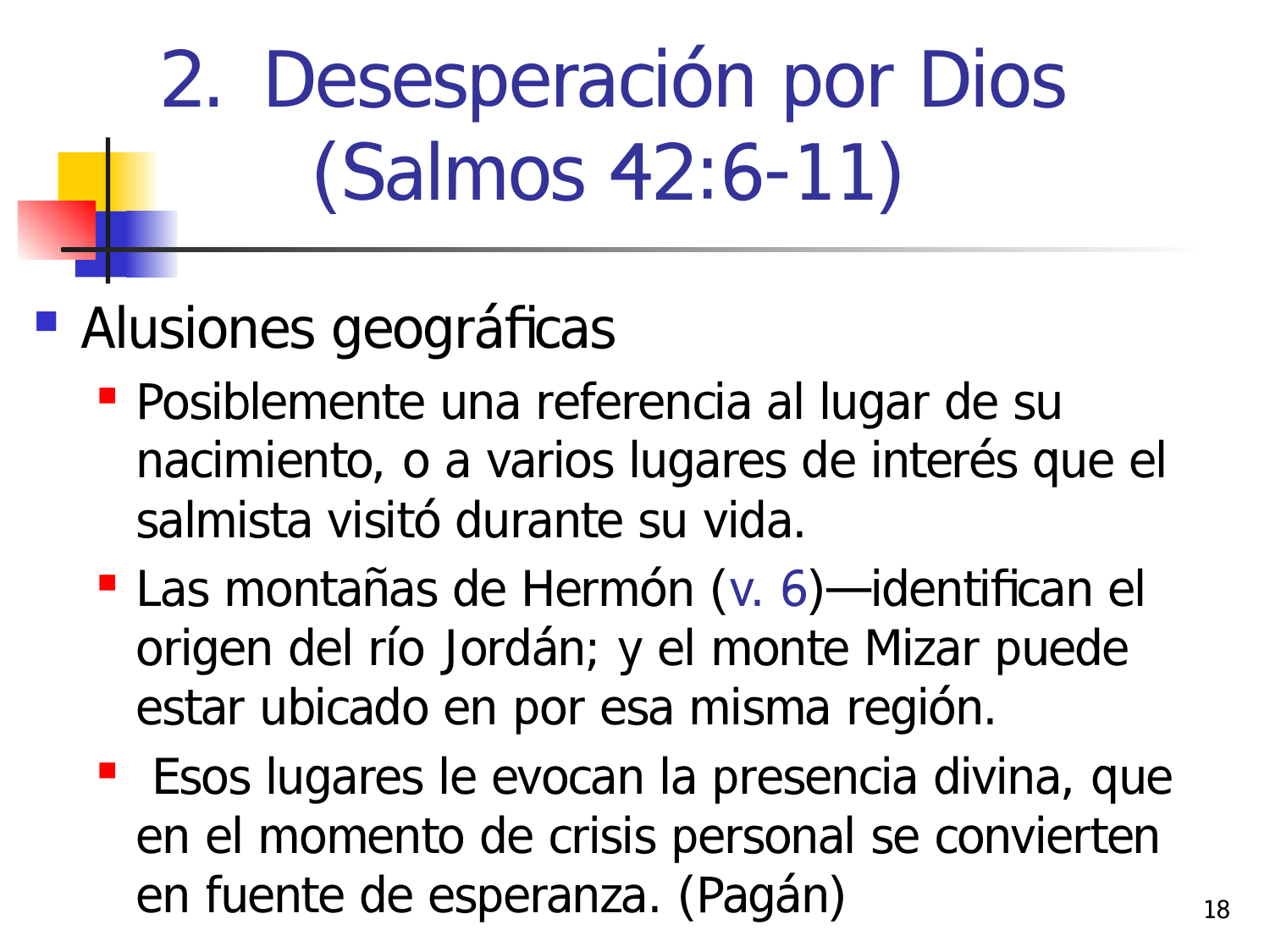

# Desesperación por Dios          (Salmos 42:6-11)
Alusiones geográficas
Posiblemente una referencia al lugar de su nacimiento, o a varios lugares de interés que el salmista visitó durante su vida.
Las montañas de Hermón (v. 6)—identifican el origen del río Jordán; y el monte Mizar puede estar ubicado en por esa misma región.
 Esos lugares le evocan la presencia divina, que en el momento de crisis personal se convierten en fuente de esperanza. (Pagán)
18